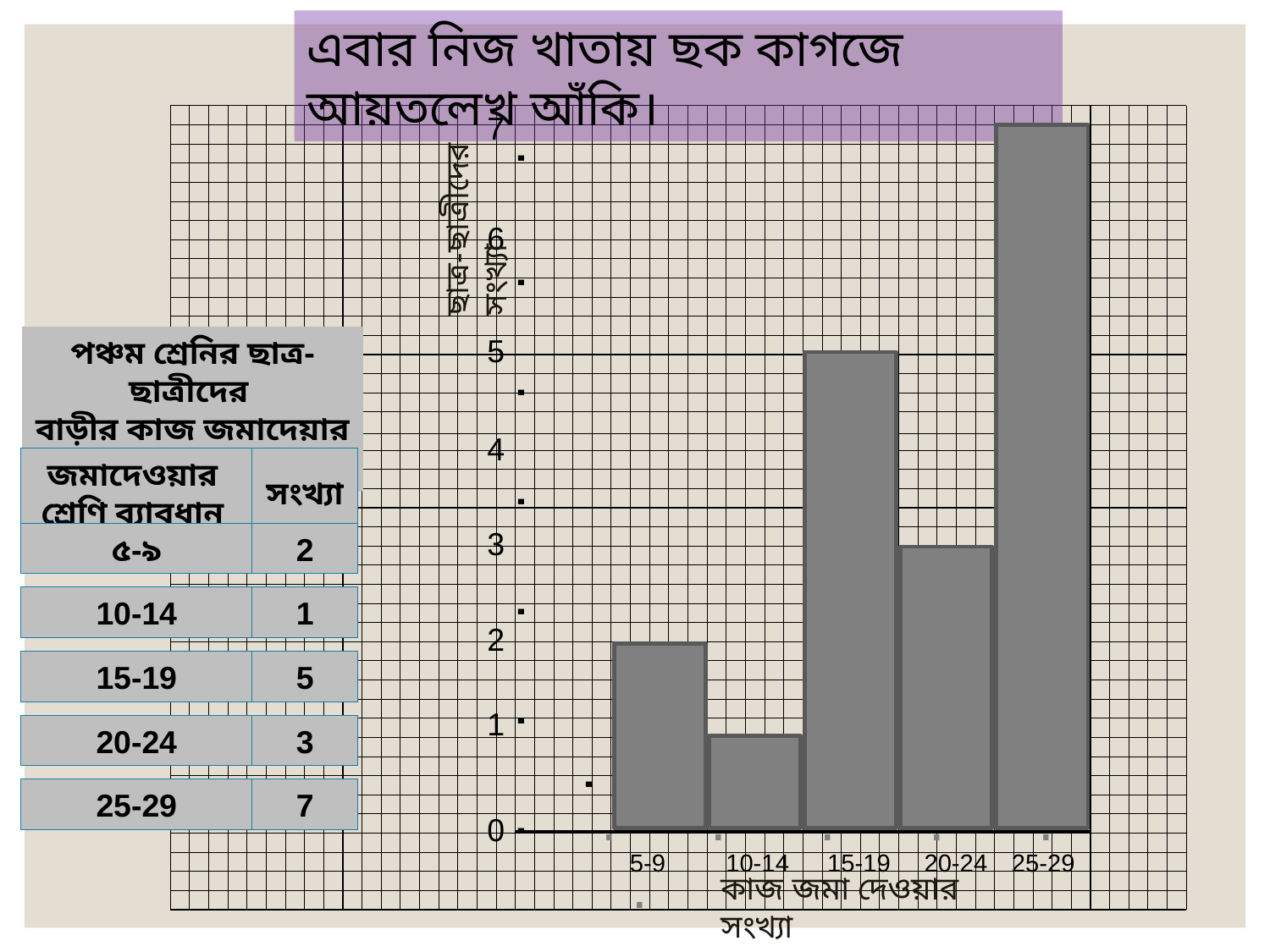

এবার নিজ খাতায় ছক কাগজে আয়তলেখ আঁকি।
7

ছাত্র-ছাত্রীদের সংখ্যা
6
5
পঞ্চম শ্রেনির ছাত্র-ছাত্রীদের
বাড়ীর কাজ জমাদেয়ার
সারণি
জমাদেওয়ার
শ্রেণি ব্যাবধান

সংখ্যা

৫-৯
10-14
15-19
20-24
25-29
2
1
5
3
7

4
.      .      .      .      .      .       .       .
3

2

1

.      .      .      .      .      .
0
5-9
10-14
15-19
20-24
25-29
কাজ জমা দেওয়ার সংখ্যা